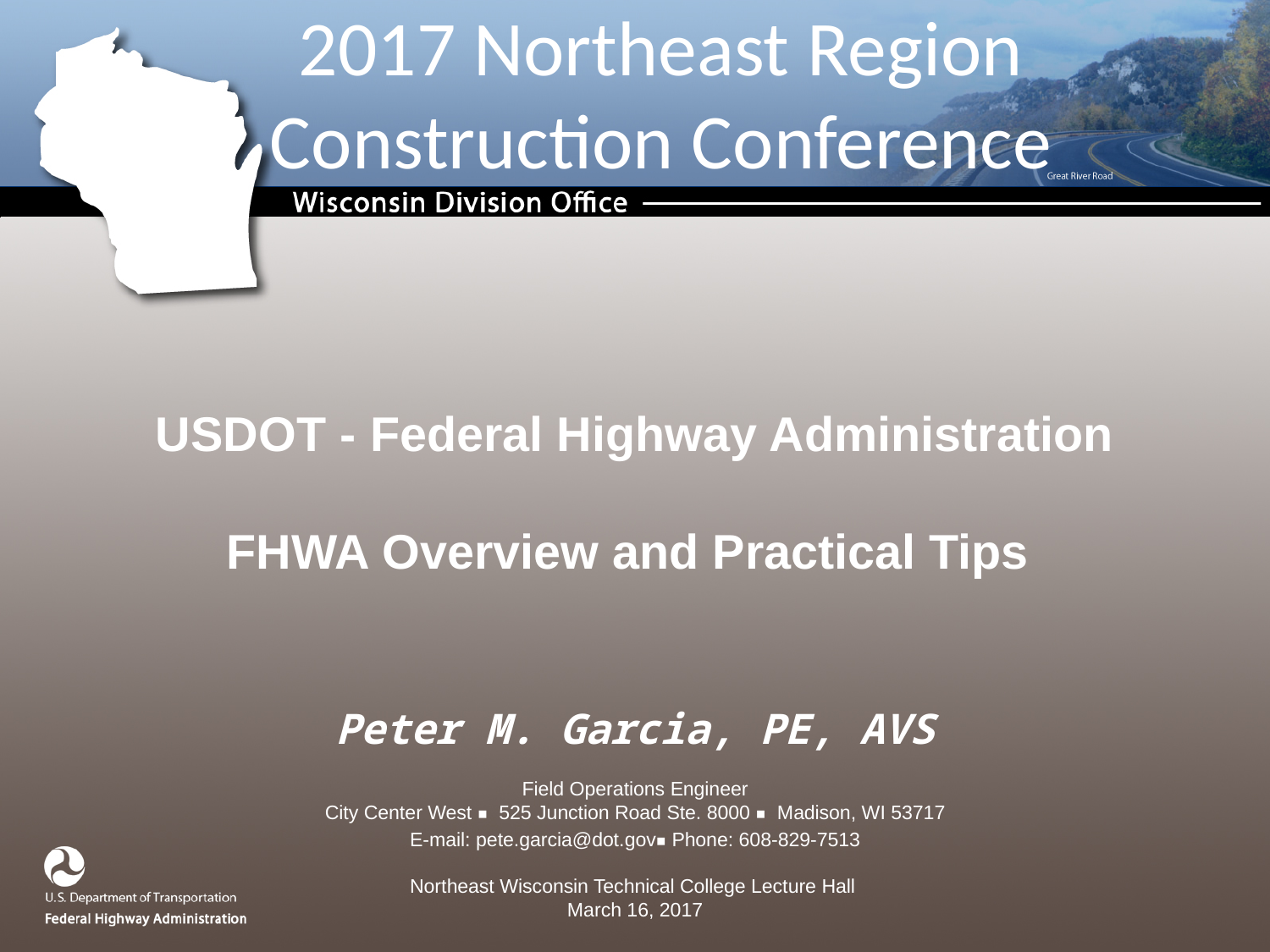

# 2017 Northeast Region Construction Conference

USDOT - Federal Highway Administration

FHWA Overview and Practical Tips

Peter M. Garcia, PE, AVS

Field Operations Engineer
City Center West ▪  525 Junction Road Ste. 8000 ▪  Madison, WI 53717
E-mail: pete.garcia@dot.gov▪ Phone: 608-829-7513

Northeast Wisconsin Technical College Lecture Hall
March 16, 2017